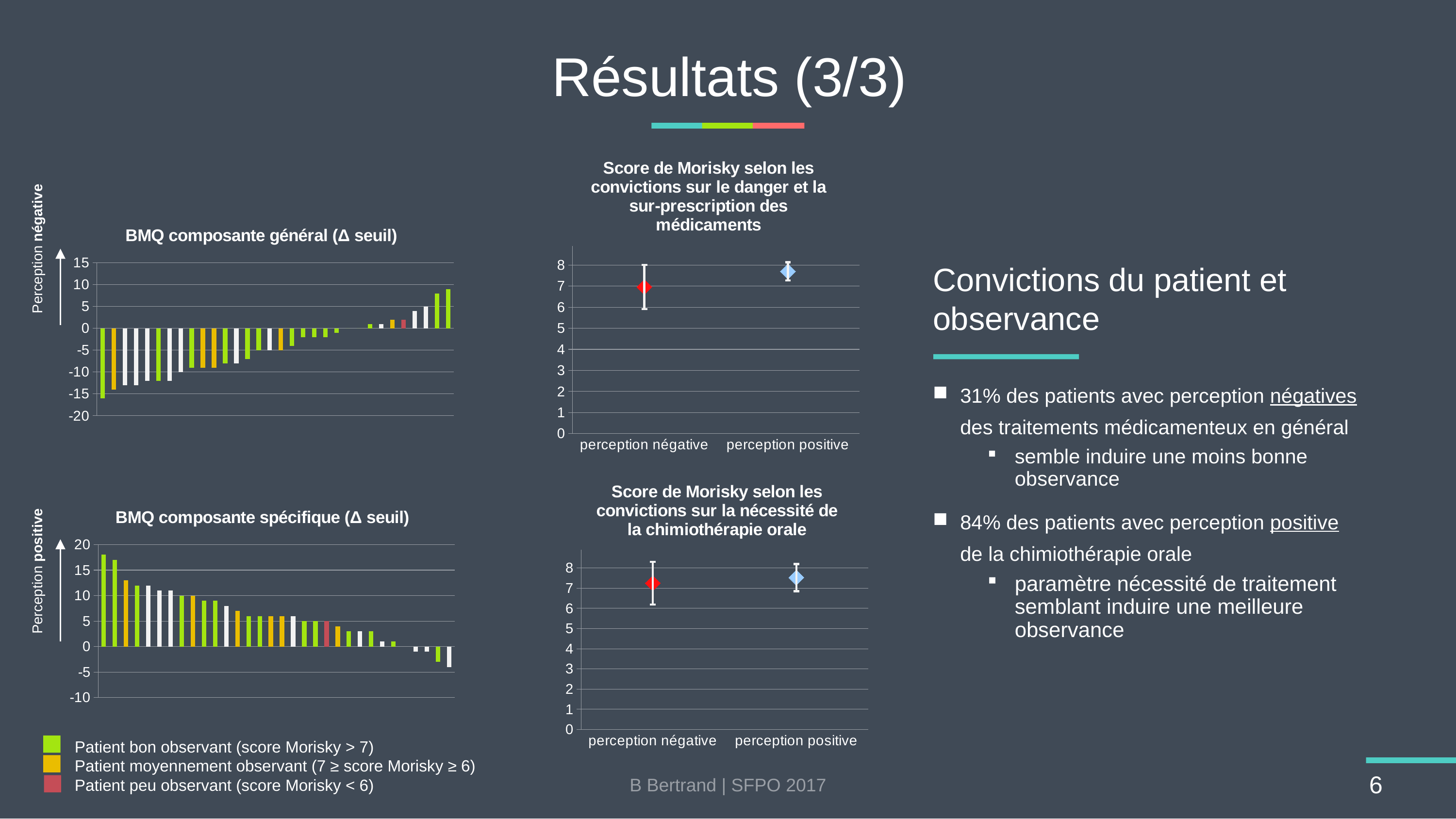

# Résultats (3/3)

### Chart: Score de Morisky selon les convictions sur le danger et la sur-prescription des médicaments

| Category |  |
|---|---|
| perception négative | 6.958333333333333 |
| perception positive | 7.7 |
Perception négative

### Chart: BMQ composante général (Δ seuil)

| Category | BMQ général |
|---|---|
Convictions du patient et observance

31% des patients avec perception négatives des traitements médicamenteux en général
semble induire une moins bonne observance
84% des patients avec perception positive de la chimiothérapie orale
paramètre nécessité de traitement semblant induire une meilleure observance

### Chart: Score de Morisky selon les convictions sur la nécessité de la chimiothérapie orale

| Category |  |
|---|---|
| perception négative | 7.25 |
| perception positive | 7.527777777777775 |

### Chart: BMQ composante spécifique (Δ seuil)

| Category | BMQ specif |
|---|---|
Perception positive
Patient bon observant (score Morisky > 7)
Patient moyennement observant (7 ≥ score Morisky ≥ 6)
Patient peu observant (score Morisky < 6)

B Bertrand | SFPO 2017
6